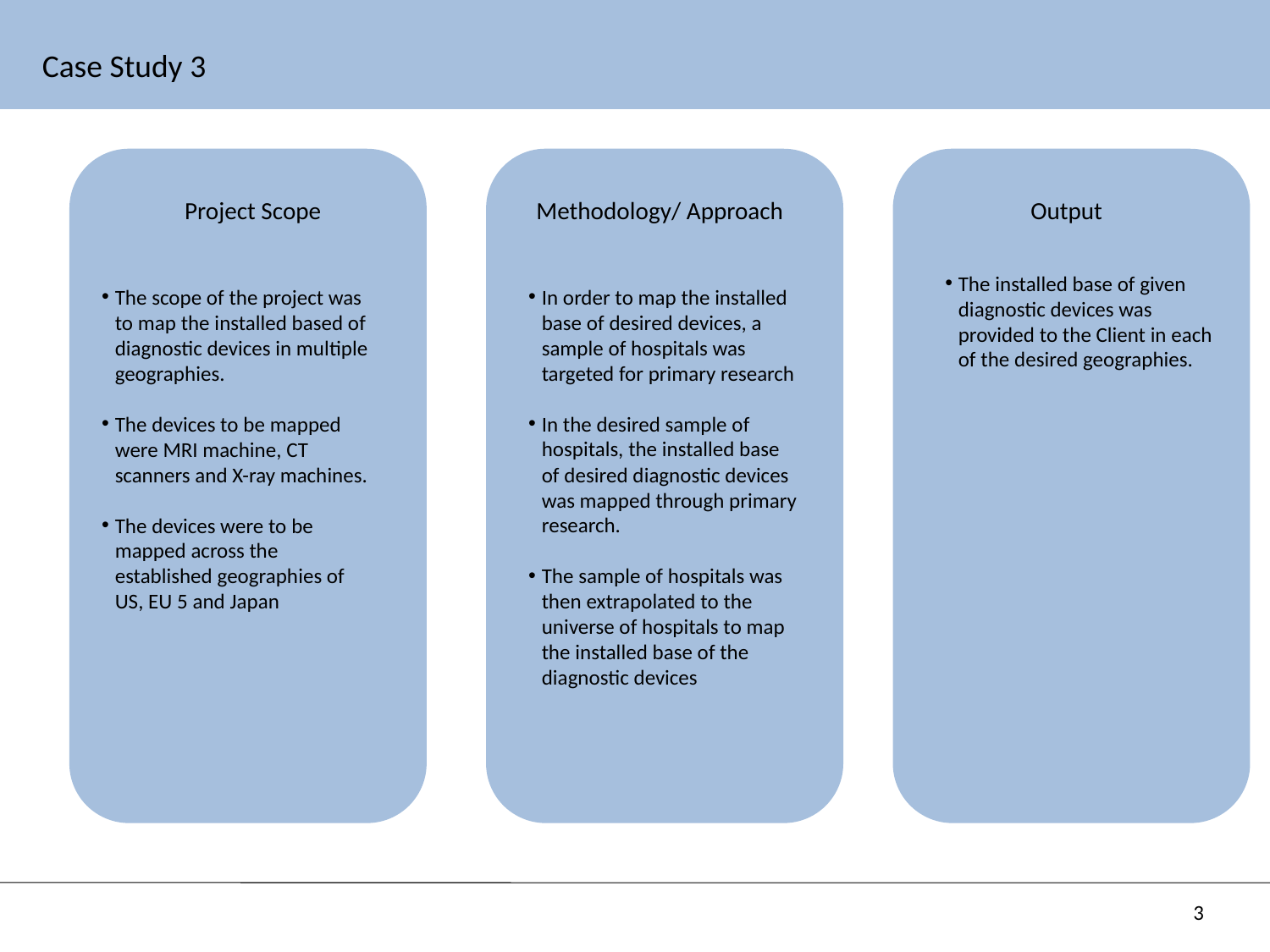

Case Study 3

Project Scope
Methodology/ Approach
Output
The installed base of given diagnostic devices was provided to the Client in each of the desired geographies.
The scope of the project was to map the installed based of diagnostic devices in multiple geographies.

The devices to be mapped were MRI machine, CT scanners and X-ray machines.

The devices were to be mapped across the established geographies of US, EU 5 and Japan
In order to map the installed base of desired devices, a sample of hospitals was targeted for primary research

In the desired sample of hospitals, the installed base of desired diagnostic devices was mapped through primary research.

The sample of hospitals was then extrapolated to the universe of hospitals to map the installed base of the diagnostic devices
3